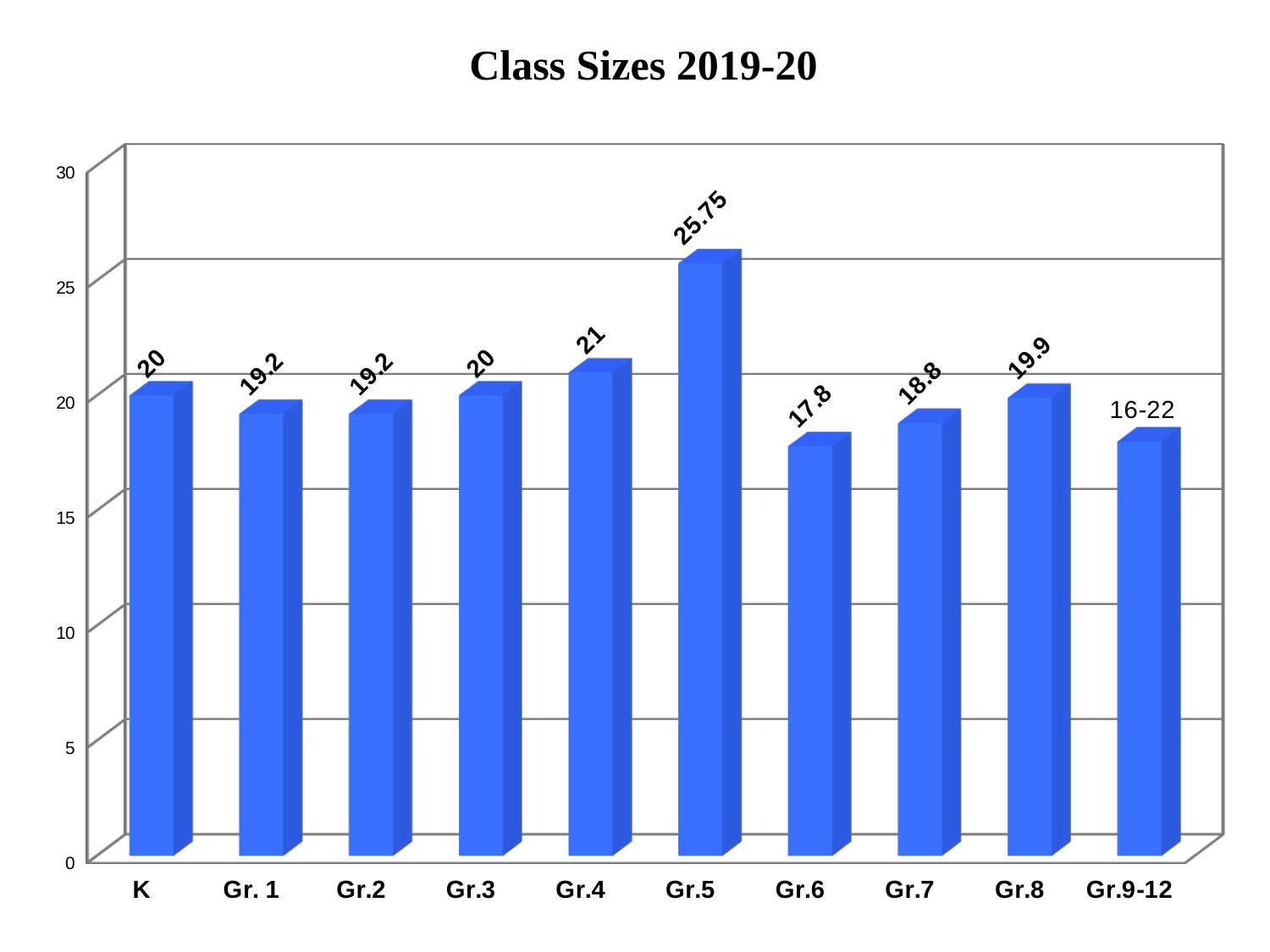

Class Sizes 2019-20

[unsupported chart]

[unsupported chart]